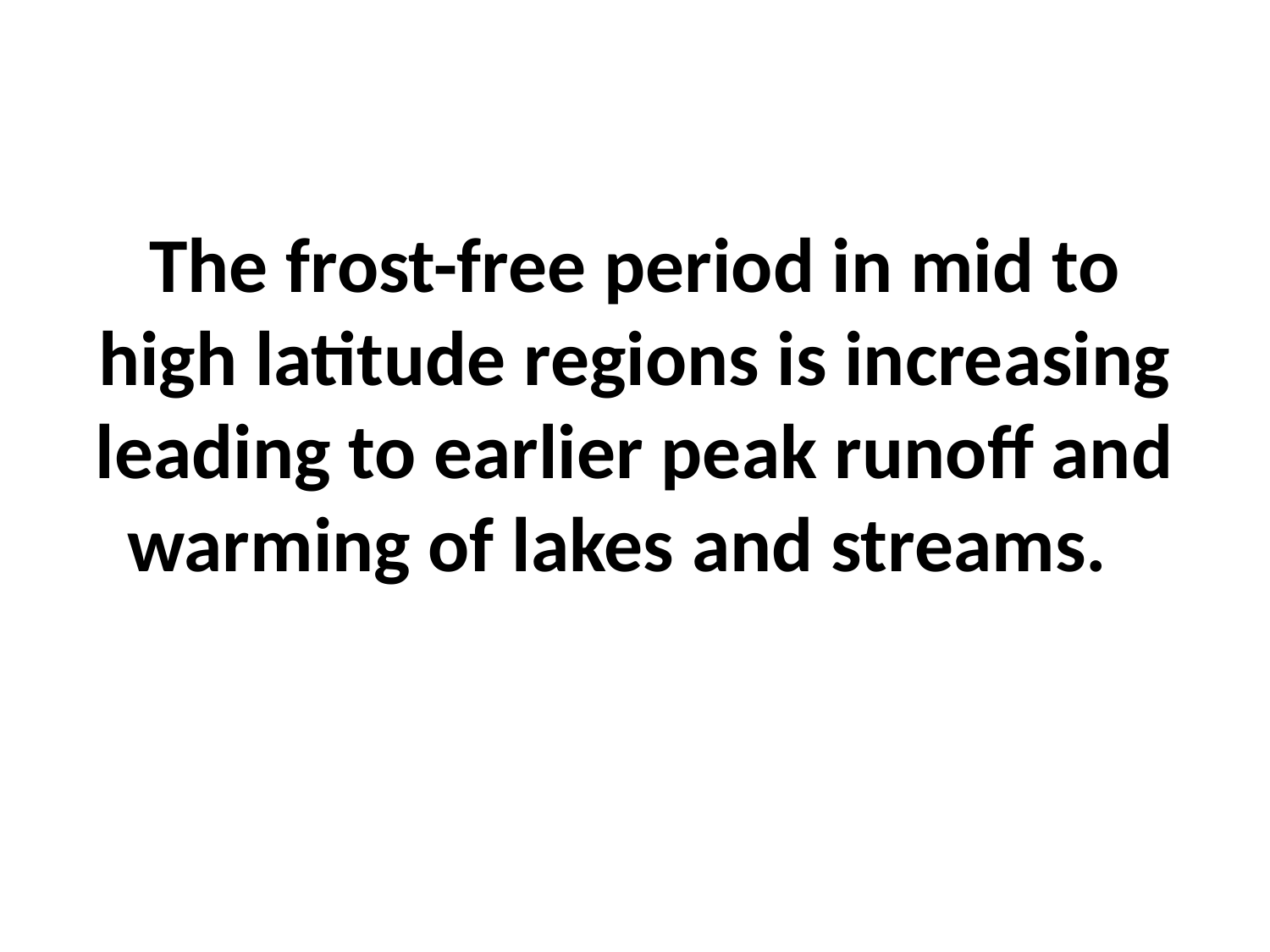

# The frost-free period in mid to high latitude regions is increasing leading to earlier peak runoff and warming of lakes and streams.